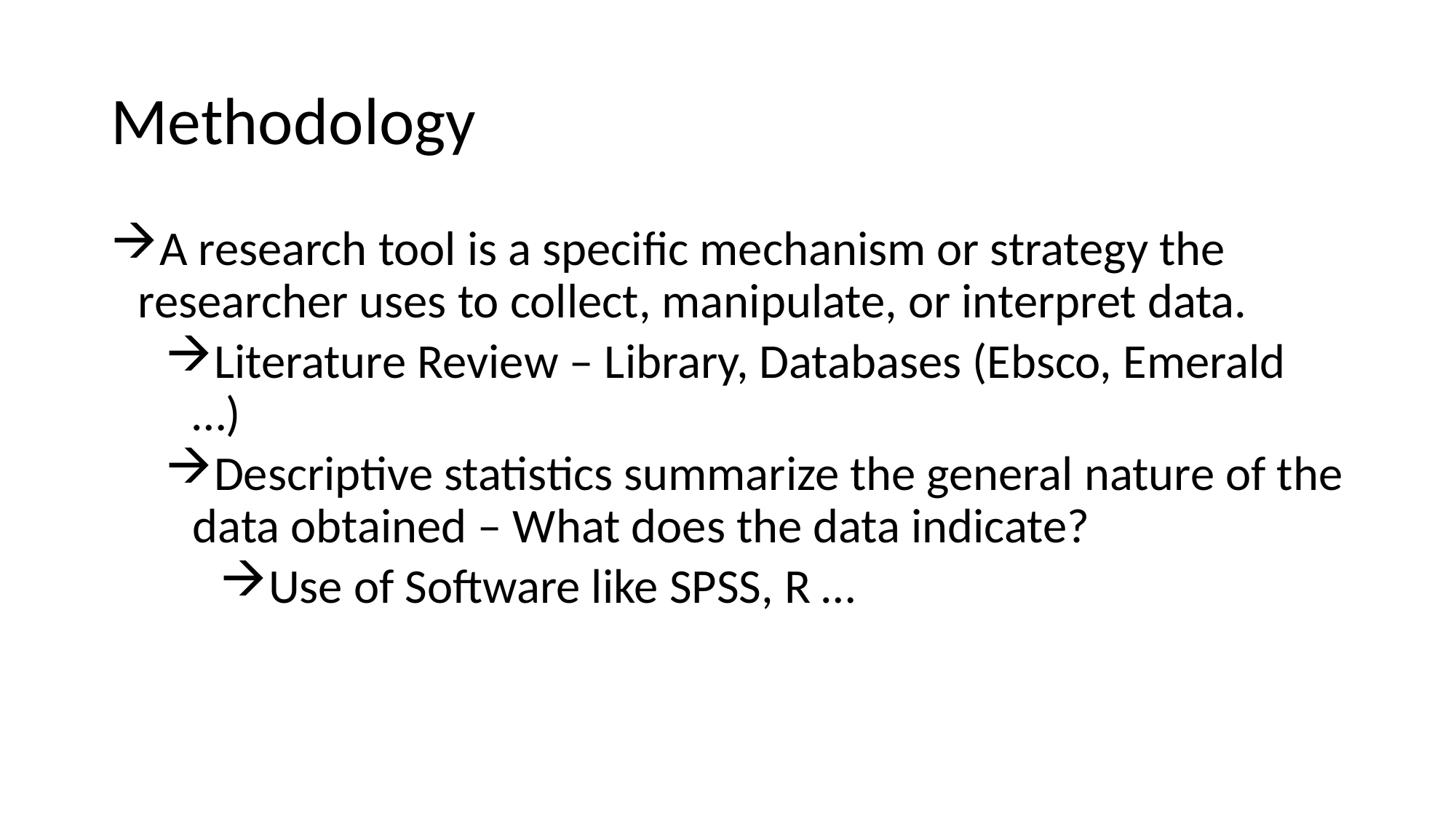

# Methodology
A research tool is a specific mechanism or strategy the researcher uses to collect, manipulate, or interpret data.
Literature Review – Library, Databases (Ebsco, Emerald …)
Descriptive statistics summarize the general nature of the data obtained – What does the data indicate?
Use of Software like SPSS, R …